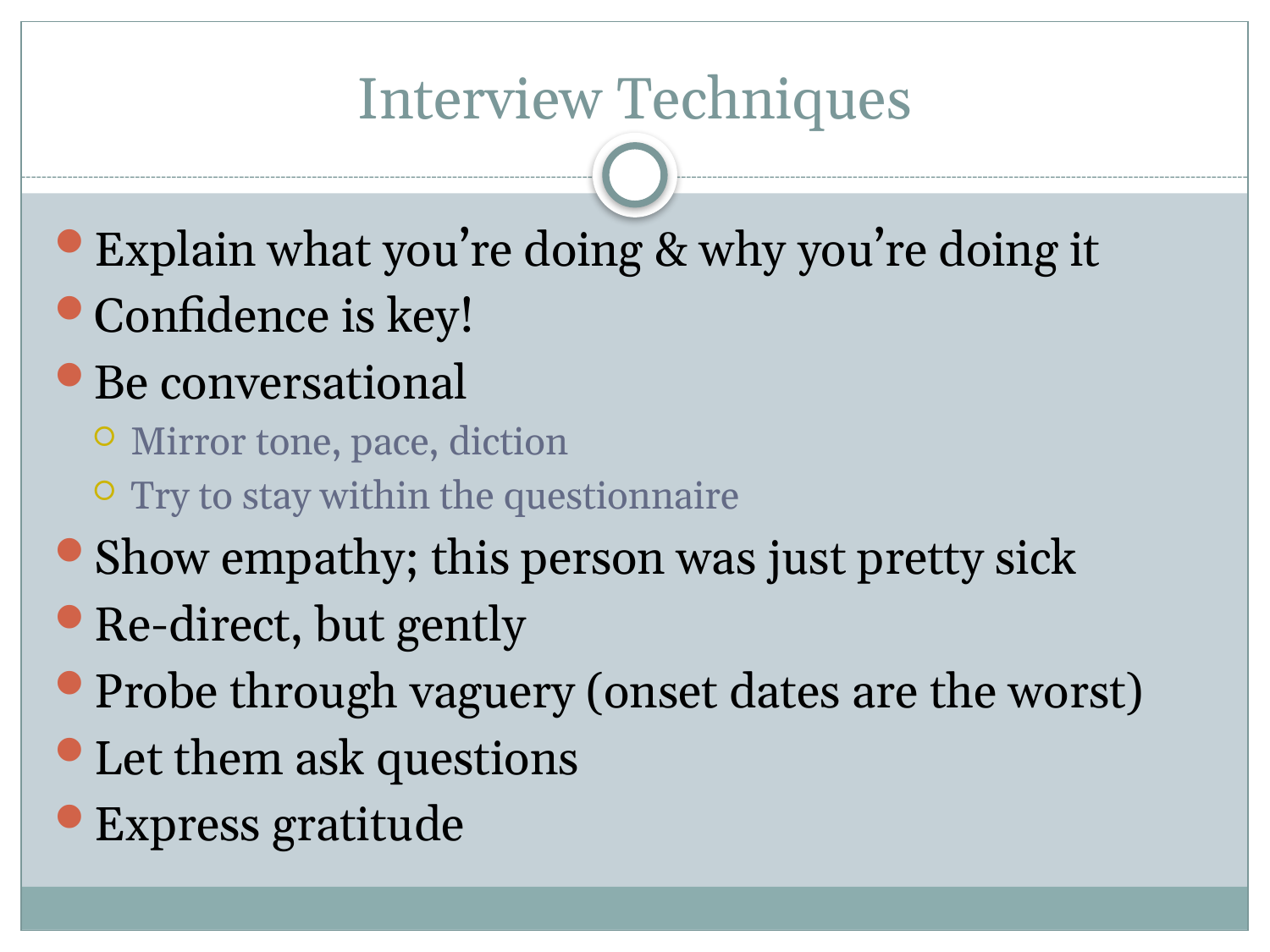

# Interview Techniques
Explain what you’re doing & why you’re doing it
Confidence is key!
Be conversational
Mirror tone, pace, diction
Try to stay within the questionnaire
Show empathy; this person was just pretty sick
Re-direct, but gently
Probe through vaguery (onset dates are the worst)
Let them ask questions
Express gratitude